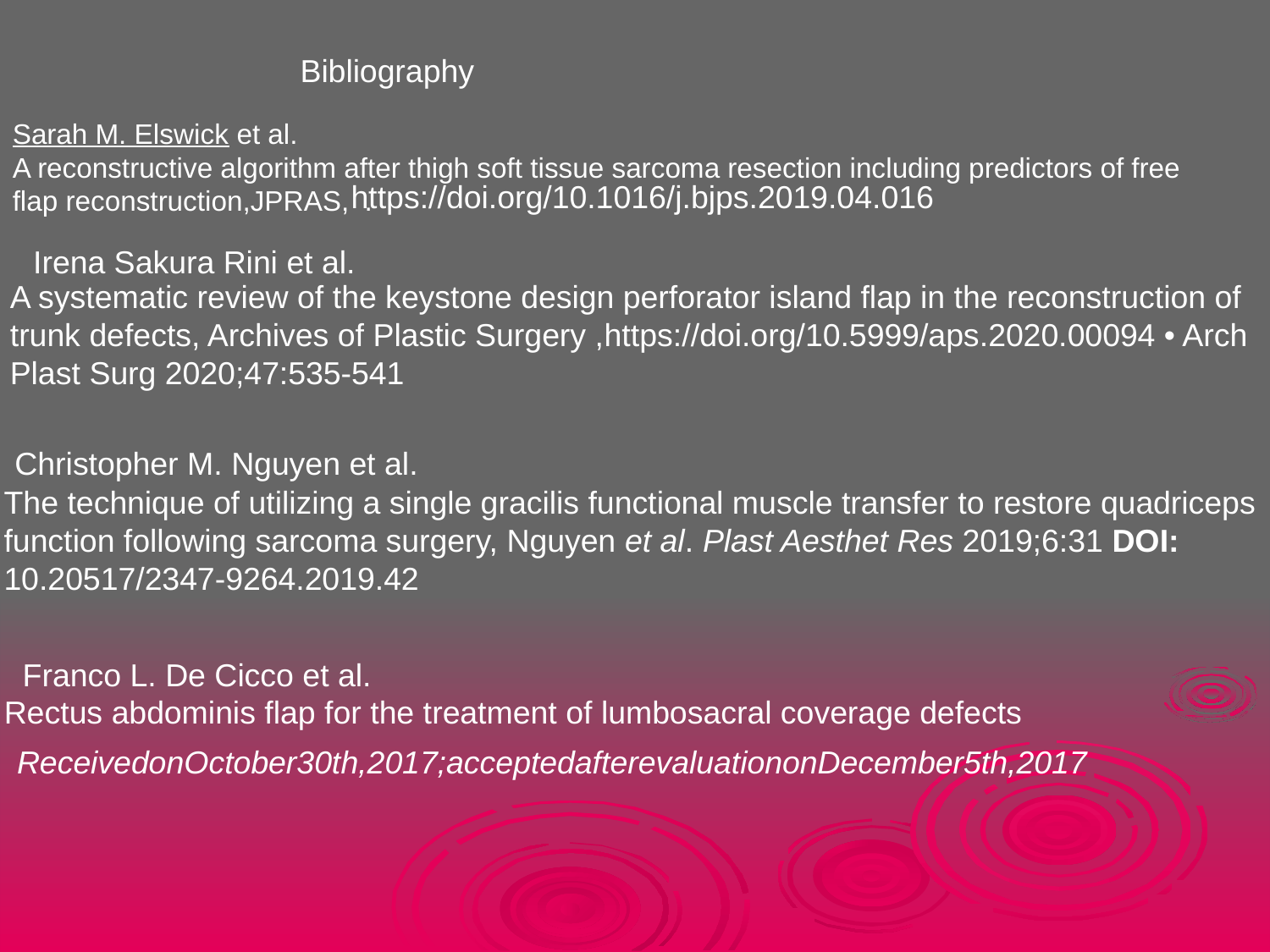

Bibliography
Sarah M. Elswick et al.
A reconstructive algorithm after thigh soft tissue sarcoma resection including predictors of free flap reconstruction,JPRAS,  .

https://doi.org/10.1016/j.bjps.2019.04.016

Irena Sakura Rini et al.

A systematic review of the keystone design perforator island flap in the reconstruction of trunk defects, Archives of Plastic Surgery ,https://doi.org/10.5999/aps.2020.00094 • Arch Plast Surg 2020;47:535-541

Christopher M. Nguyen et al.
The technique of utilizing a single gracilis functional muscle transfer to restore quadriceps function following sarcoma surgery, Nguyen et al. Plast Aesthet Res 2019;6:31 DOI: 10.20517/2347-9264.2019.42

Franco L. De Cicco et al.
Rectus abdominis flap for the treatment of lumbosacral coverage defects
ReceivedonOctober30th,2017;acceptedafterevaluationonDecember5th,2017